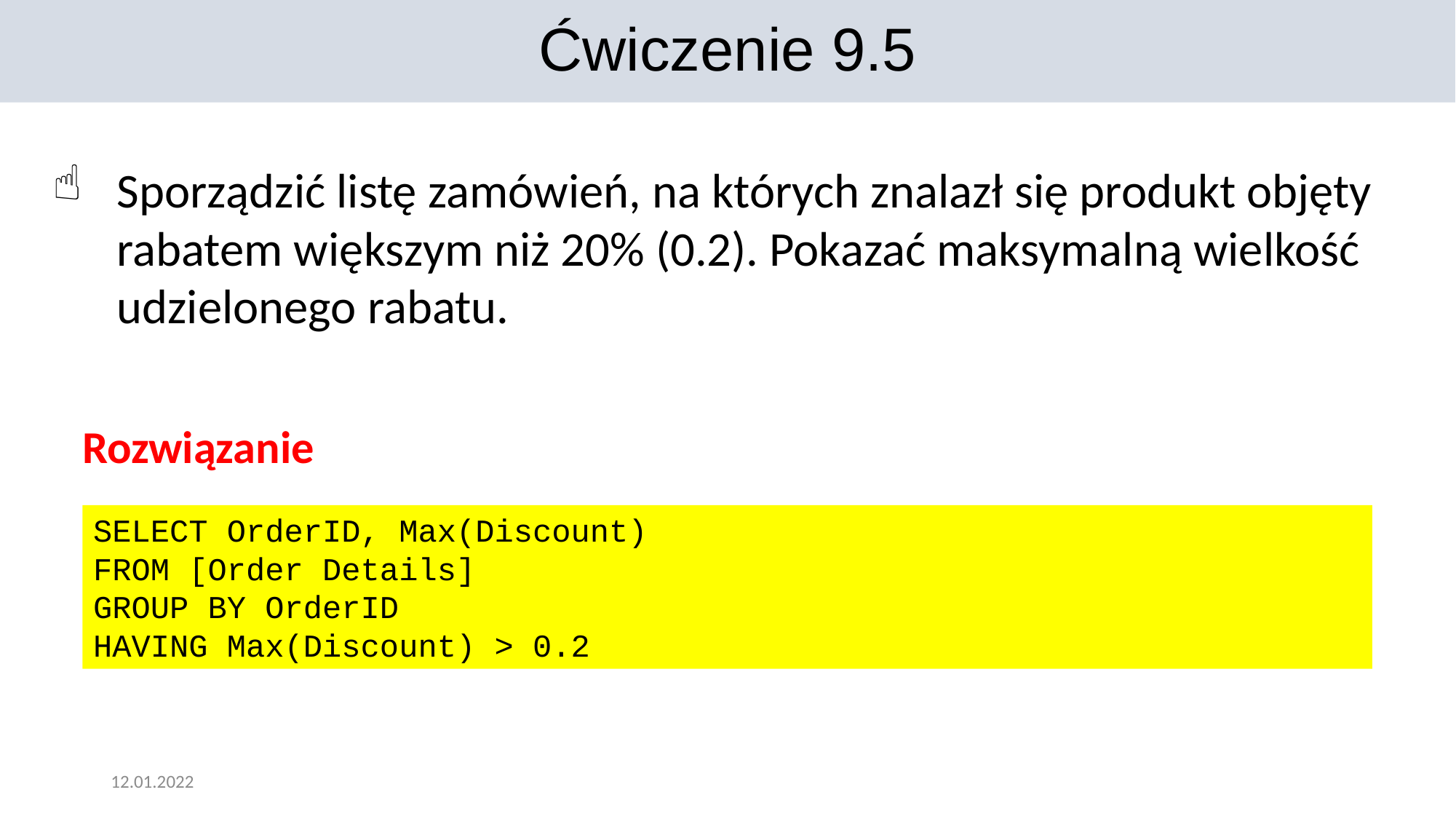

Ćwiczenie 9.5
Sporządzić listę zamówień, na których znalazł się produkt objęty rabatem większym niż 20% (0.2). Pokazać maksymalną wielkość udzielonego rabatu.
Rozwiązanie
SELECT OrderID, Max(Discount)
FROM [Order Details]
GROUP BY OrderID
HAVING Max(Discount) > 0.2
12.01.2022